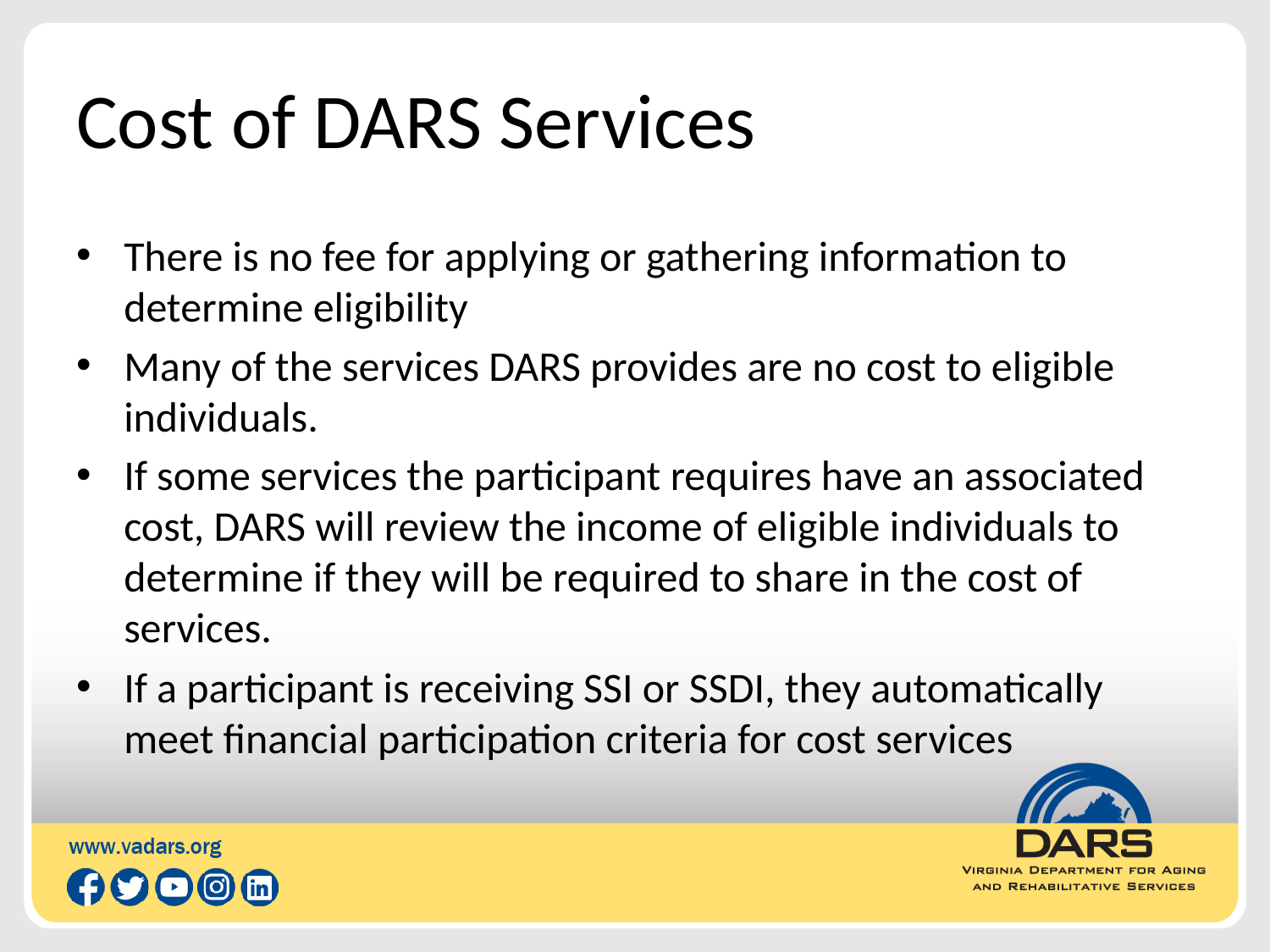

# Cost of DARS Services
There is no fee for applying or gathering information to determine eligibility
Many of the services DARS provides are no cost to eligible individuals.
If some services the participant requires have an associated cost, DARS will review the income of eligible individuals to determine if they will be required to share in the cost of services.
If a participant is receiving SSI or SSDI, they automatically meet financial participation criteria for cost services